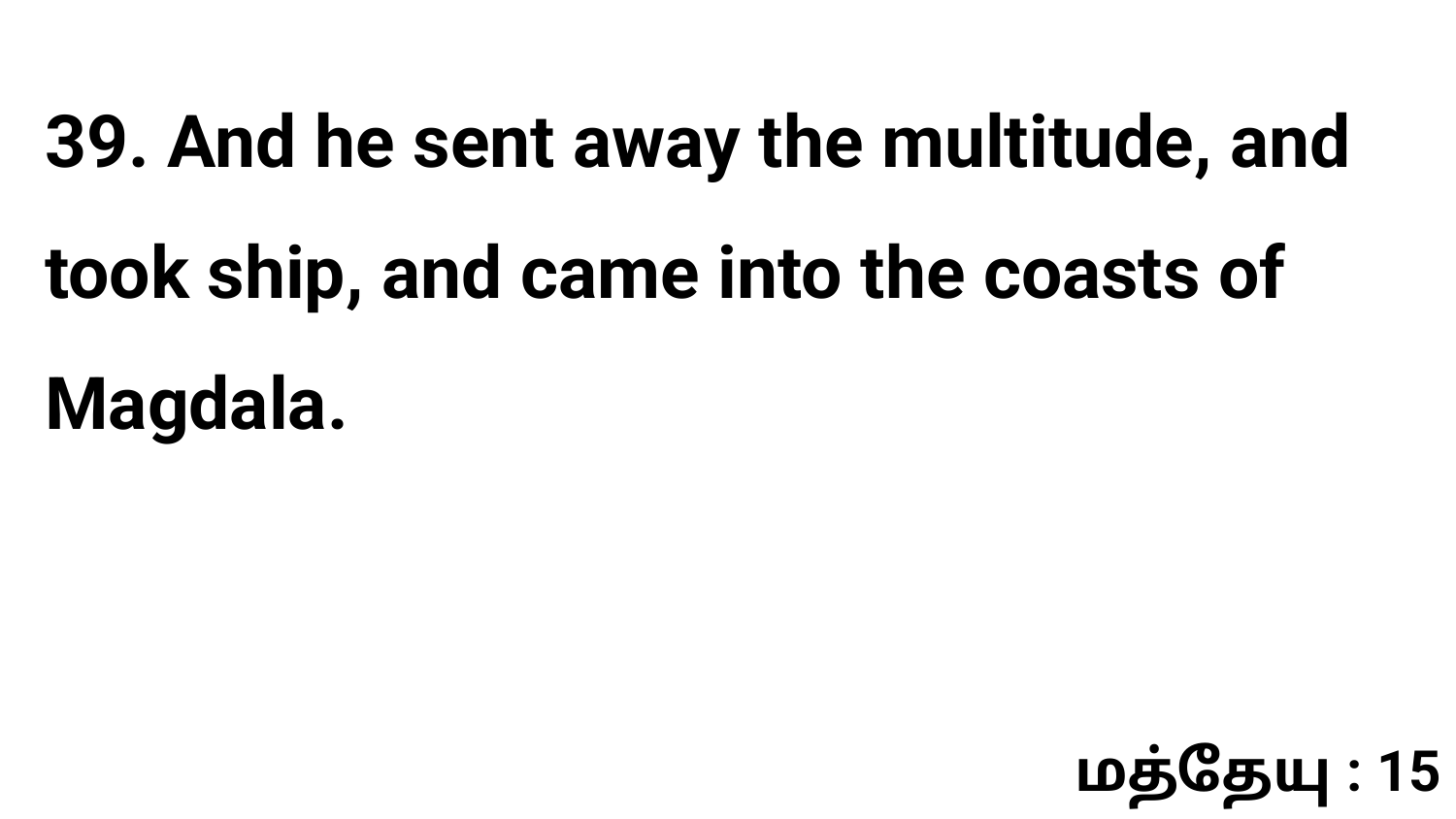

39. And he sent away the multitude, and took ship, and came into the coasts of Magdala.
மத்தேயு : 15